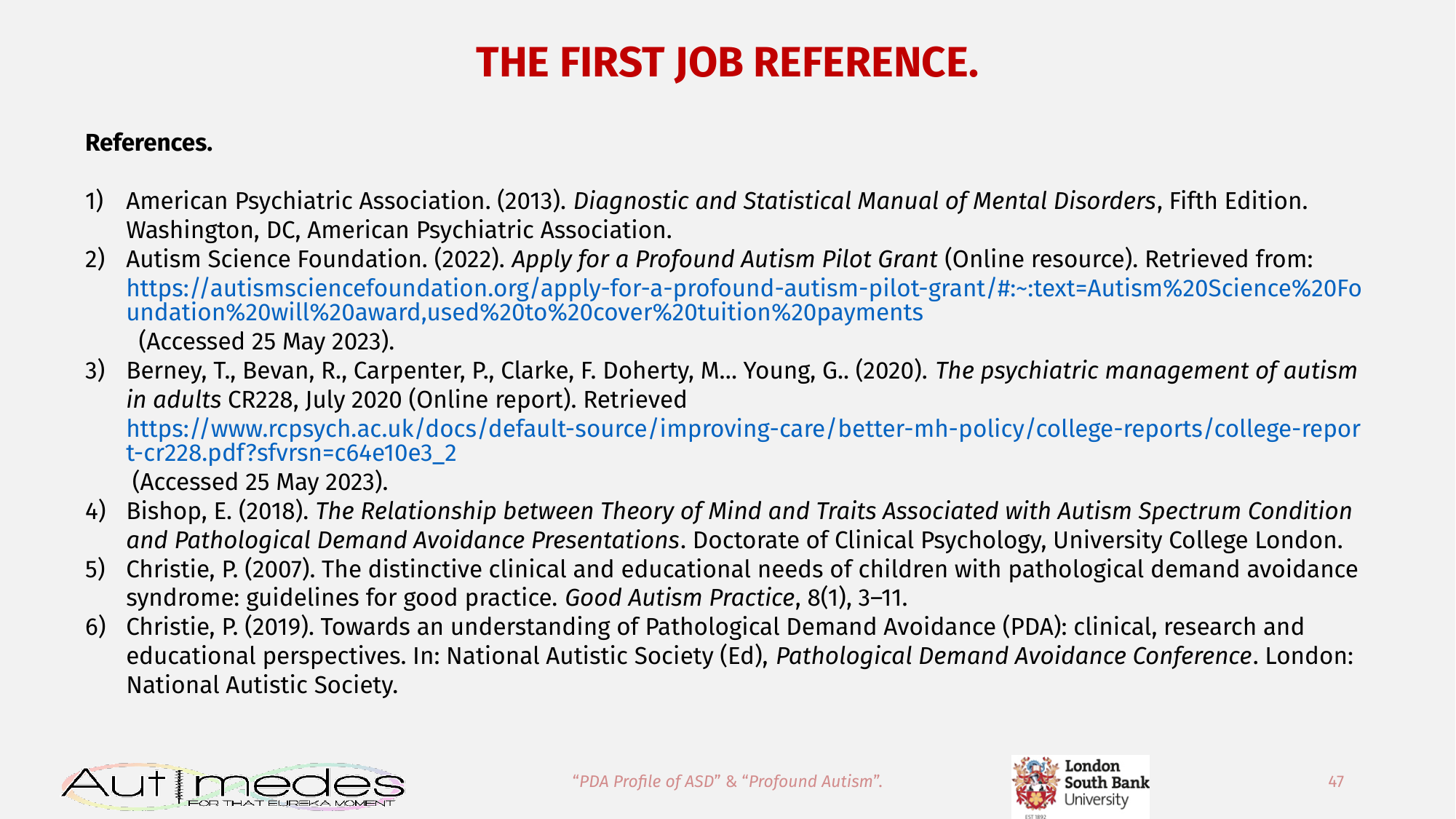

THE FIRST JOB REFERENCE.
References.

American Psychiatric Association. (2013). Diagnostic and Statistical Manual of Mental Disorders, Fifth Edition. Washington, DC, American Psychiatric Association.
Autism Science Foundation. (2022). Apply for a Profound Autism Pilot Grant (Online resource). Retrieved from: https://autismsciencefoundation.org/apply-for-a-profound-autism-pilot-grant/#:~:text=Autism%20Science%20Foundation%20will%20award,used%20to%20cover%20tuition%20payments  (Accessed 25 May 2023).
Berney, T., Bevan, R., Carpenter, P., Clarke, F. Doherty, M… Young, G.. (2020). The psychiatric management of autism in adults CR228, July 2020 (Online report). Retrieved https://www.rcpsych.ac.uk/docs/default-source/improving-care/better-mh-policy/college-reports/college-report-cr228.pdf?sfvrsn=c64e10e3_2 (Accessed 25 May 2023).
Bishop, E. (2018). The Relationship between Theory of Mind and Traits Associated with Autism Spectrum Condition and Pathological Demand Avoidance Presentations. Doctorate of Clinical Psychology, University College London.
Christie, P. (2007). The distinctive clinical and educational needs of children with pathological demand avoidance syndrome: guidelines for good practice. Good Autism Practice, 8(1), 3–11.
Christie, P. (2019). Towards an understanding of Pathological Demand Avoidance (PDA): clinical, research and educational perspectives. In: National Autistic Society (Ed), Pathological Demand Avoidance Conference. London: National Autistic Society.
“PDA Profile of ASD” & “Profound Autism”.
47